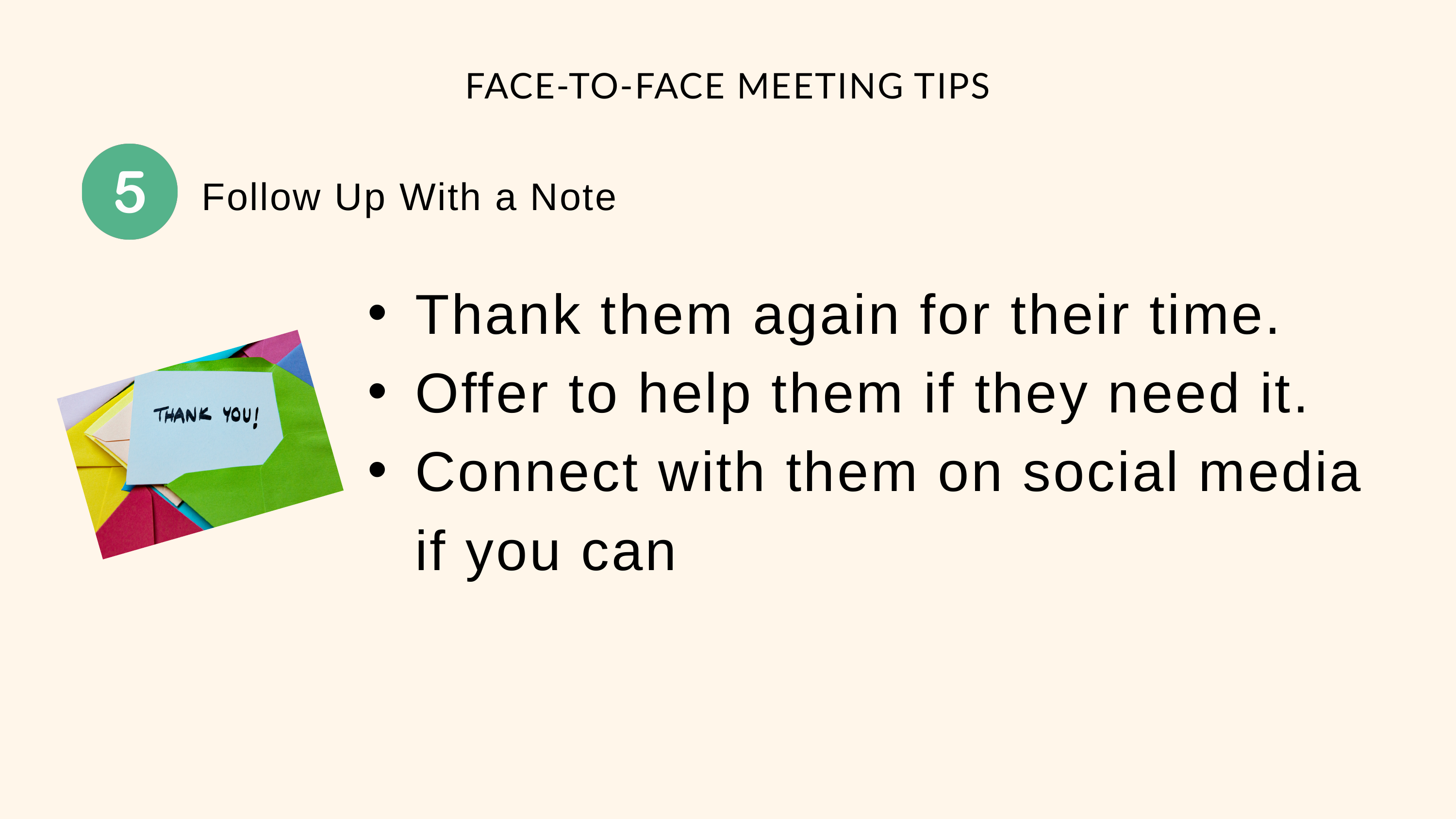

FACE-TO-FACE MEETING TIPS

Follow Up With a Note
Thank them again for their time.
Offer to help them if they need it.
Connect with them on social media if you can